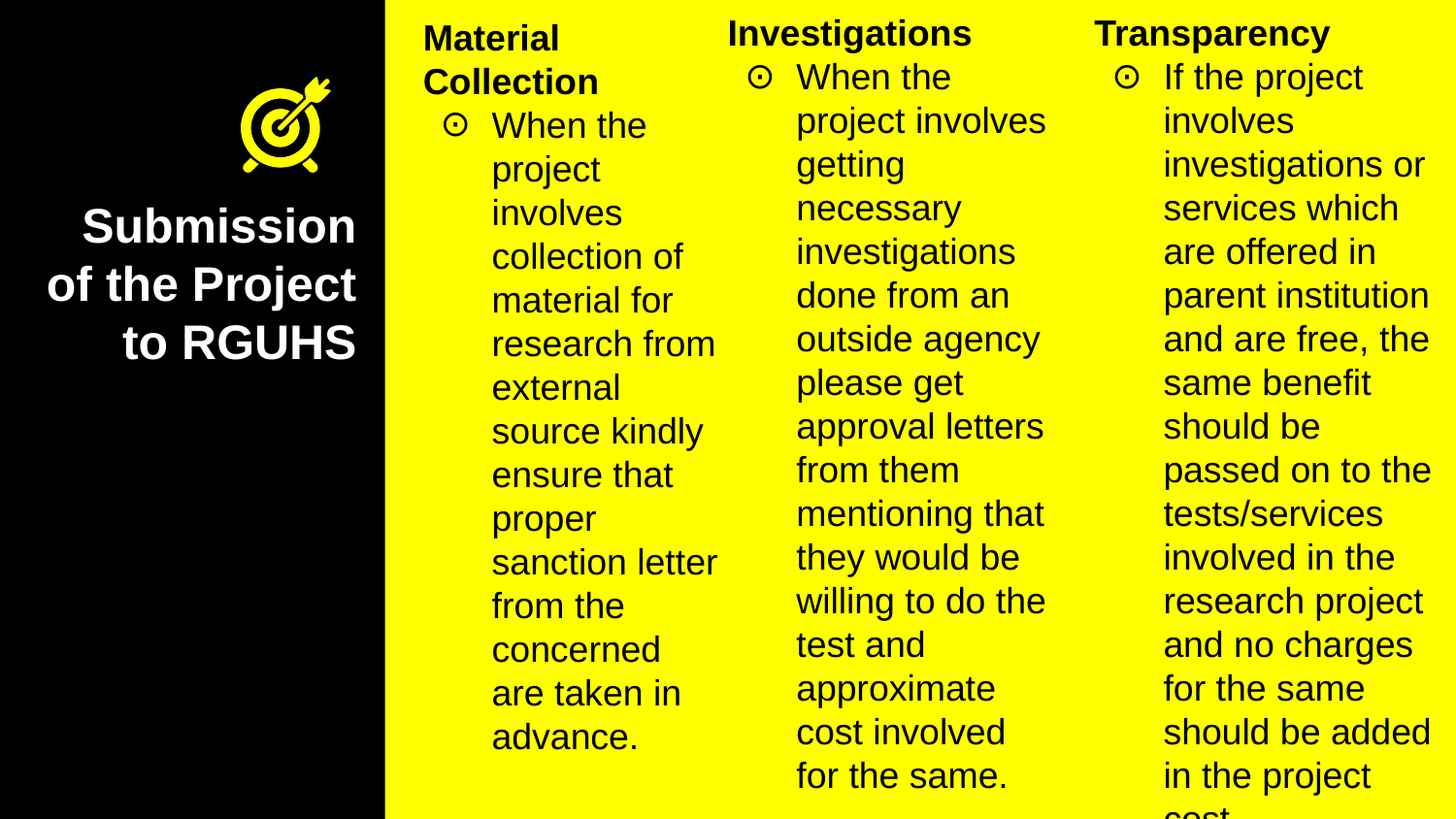

Material Collection
When the project  involves collection of material for research from external source kindly ensure that proper sanction letter from the concerned are taken in advance.
Investigations
When the project involves getting necessary investigations done from an outside agency please get approval letters from them mentioning that they would be willing to do the test and approximate cost involved for the same.
Transparency
If the project involves investigations or services which are offered in parent institution and are free, the same benefit should be passed on to the tests/services involved in the research project and no charges for the same should be added in the project cost.

# Submission of the Project to RGUHS